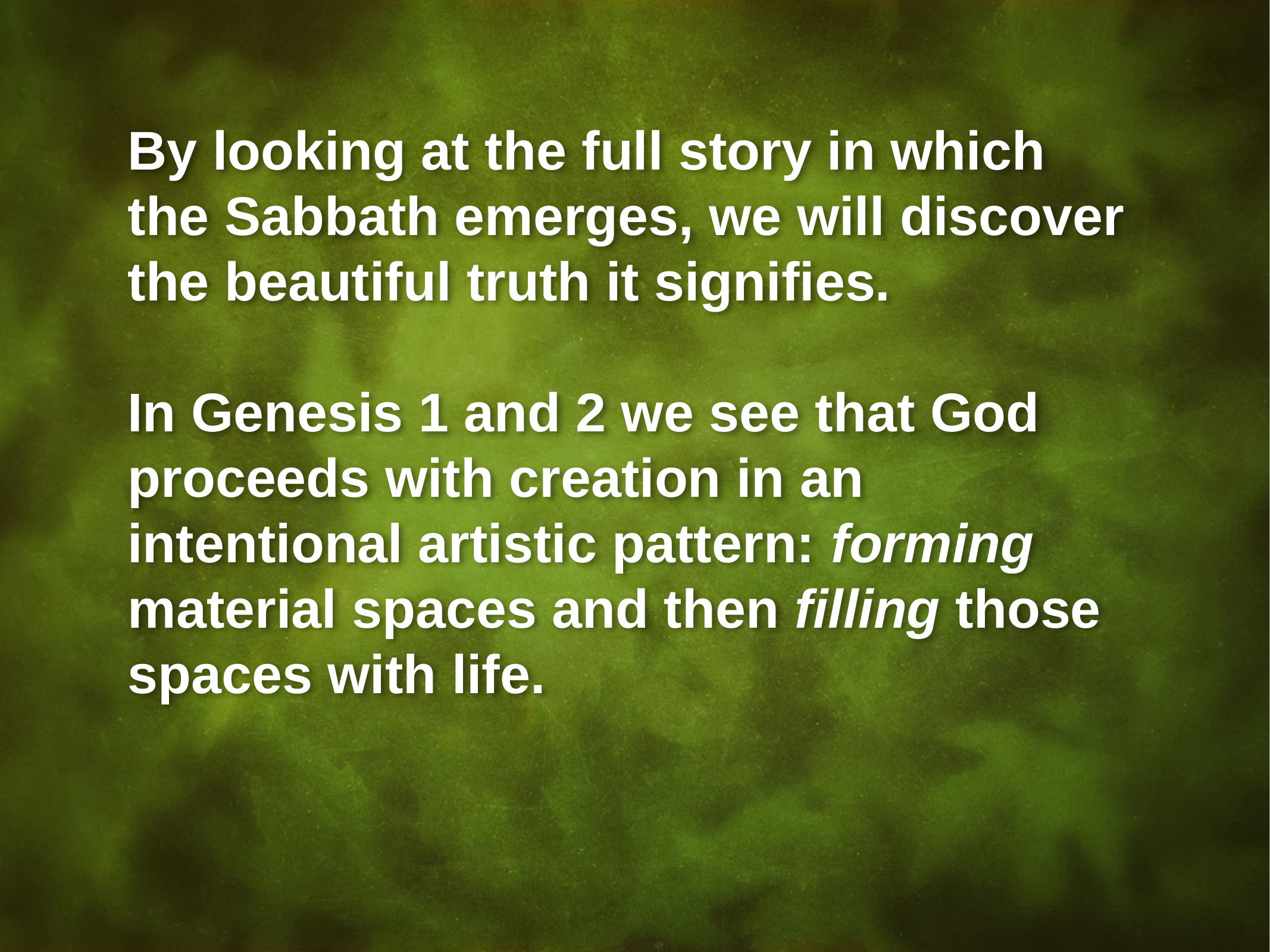

By looking at the full story in which the Sabbath emerges, we will discover the beautiful truth it signifies.

In Genesis 1 and 2 we see that God proceeds with creation in an intentional artistic pattern: forming material spaces and then filling those spaces with life.